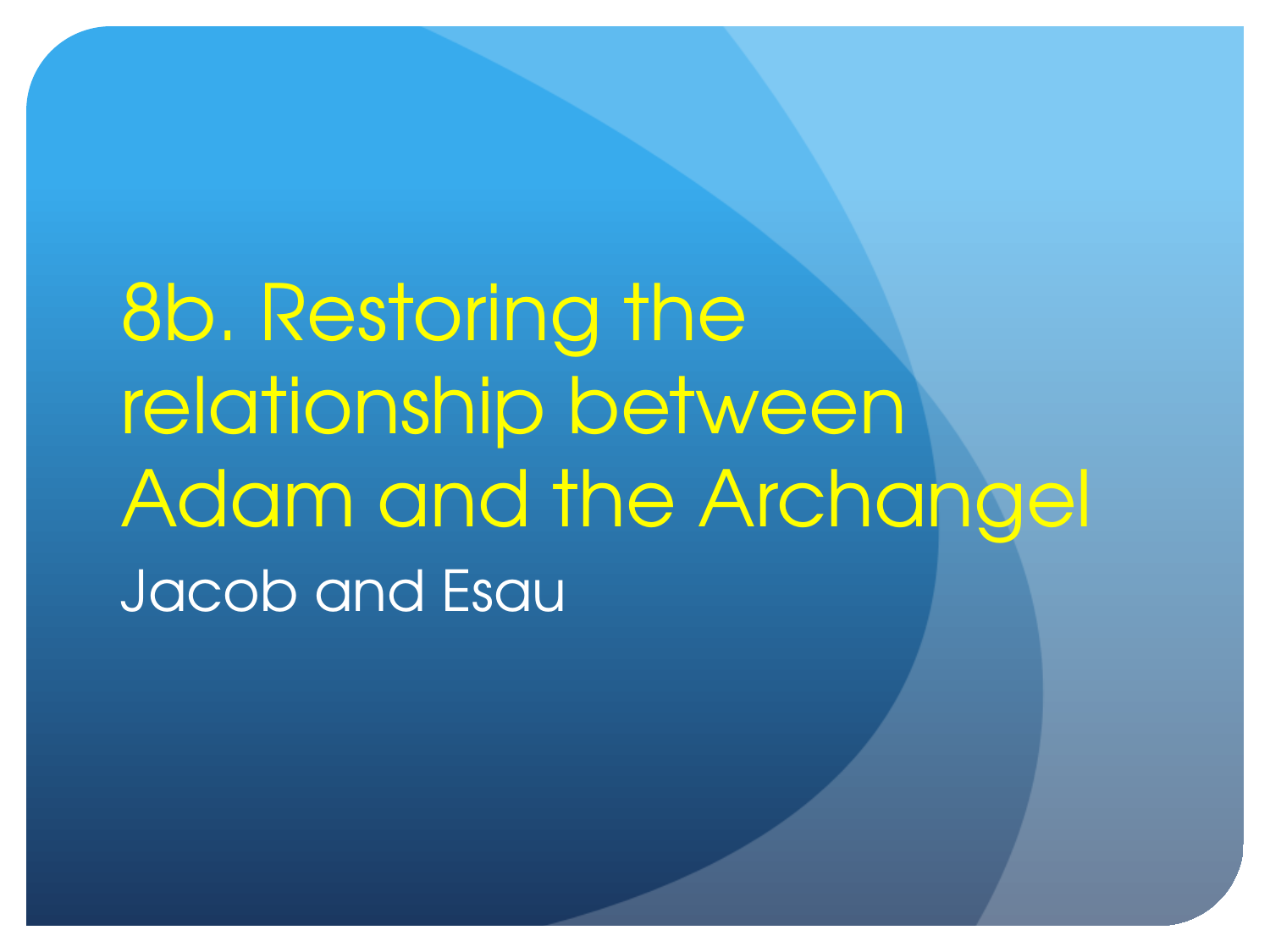

# 8b. Restoring the relationship between Adam and the Archangel
Jacob and Esau